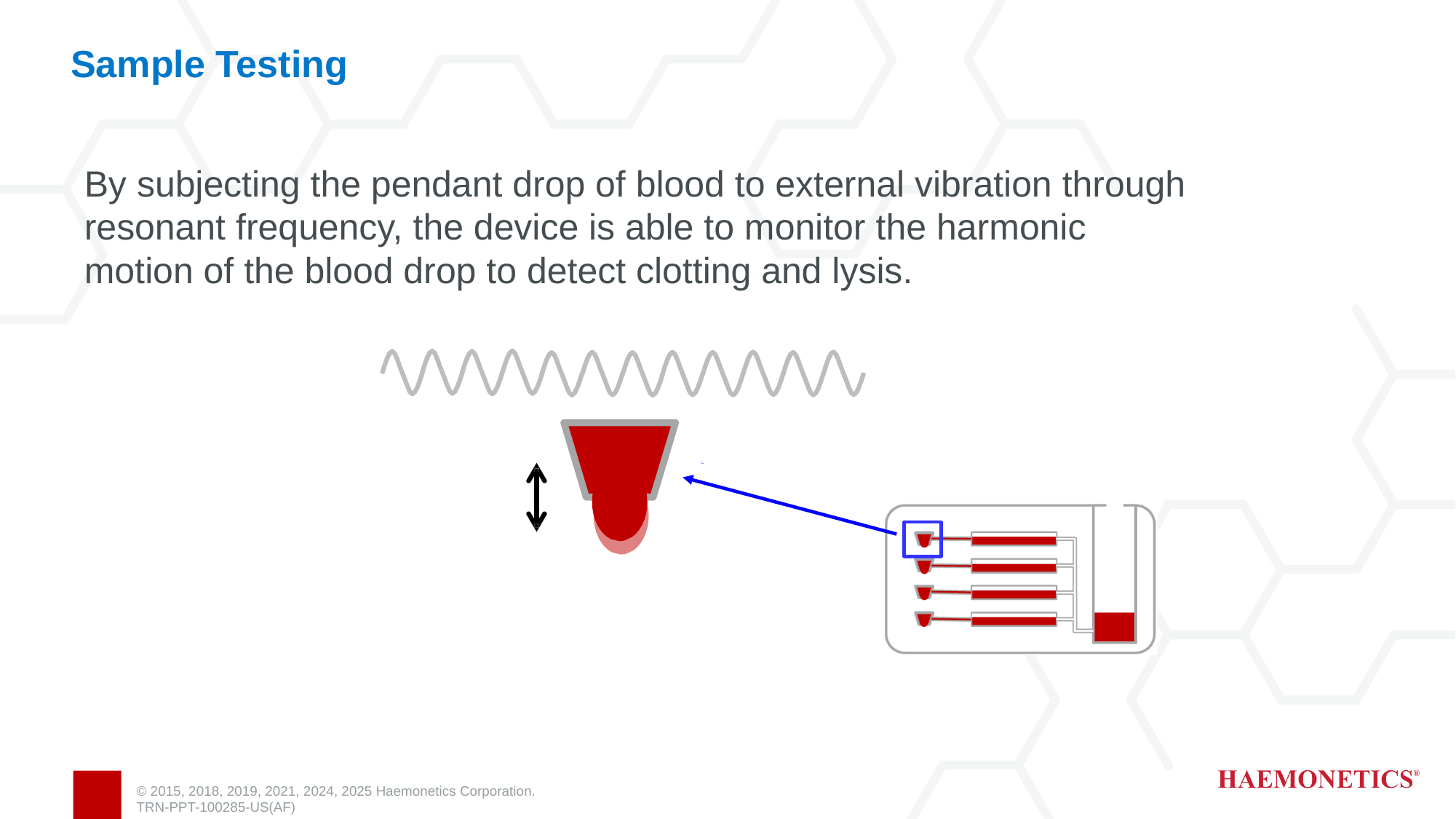

# Sample Testing
By subjecting the pendant drop of blood to external vibration through resonant frequency, the device is able to monitor the harmonic motion of the blood drop to detect clotting and lysis.